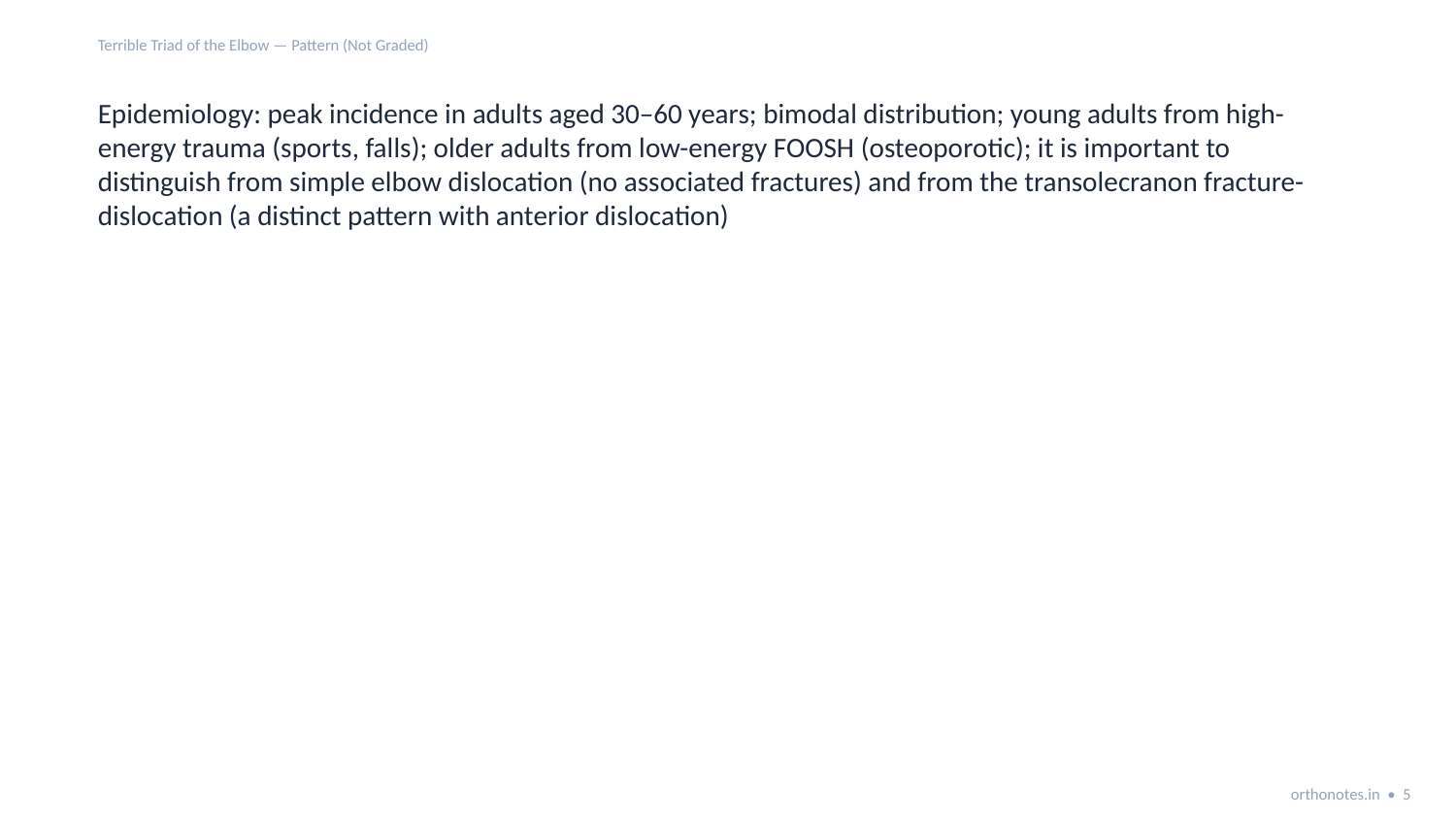

Terrible Triad of the Elbow — Pattern (Not Graded)
Epidemiology: peak incidence in adults aged 30–60 years; bimodal distribution; young adults from high-energy trauma (sports, falls); older adults from low-energy FOOSH (osteoporotic); it is important to distinguish from simple elbow dislocation (no associated fractures) and from the transolecranon fracture-dislocation (a distinct pattern with anterior dislocation)
orthonotes.in  •  5